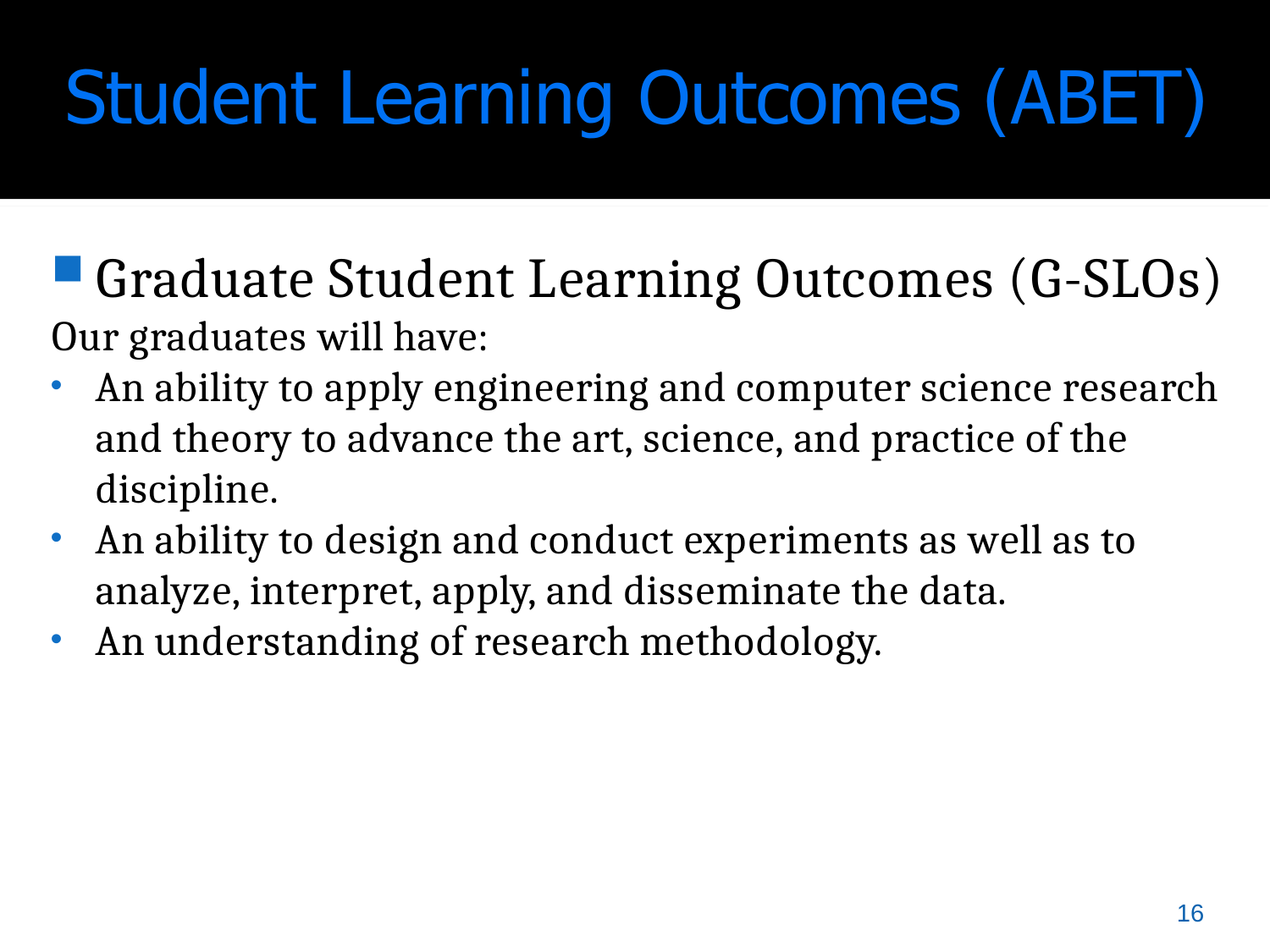

# Student Learning Outcomes (ABET)

Graduate Student Learning Outcomes (G-SLOs)
Our graduates will have:
An ability to apply engineering and computer science research and theory to advance the art, science, and practice of the discipline.
An ability to design and conduct experiments as well as to analyze, interpret, apply, and disseminate the data.
An understanding of research methodology.

16